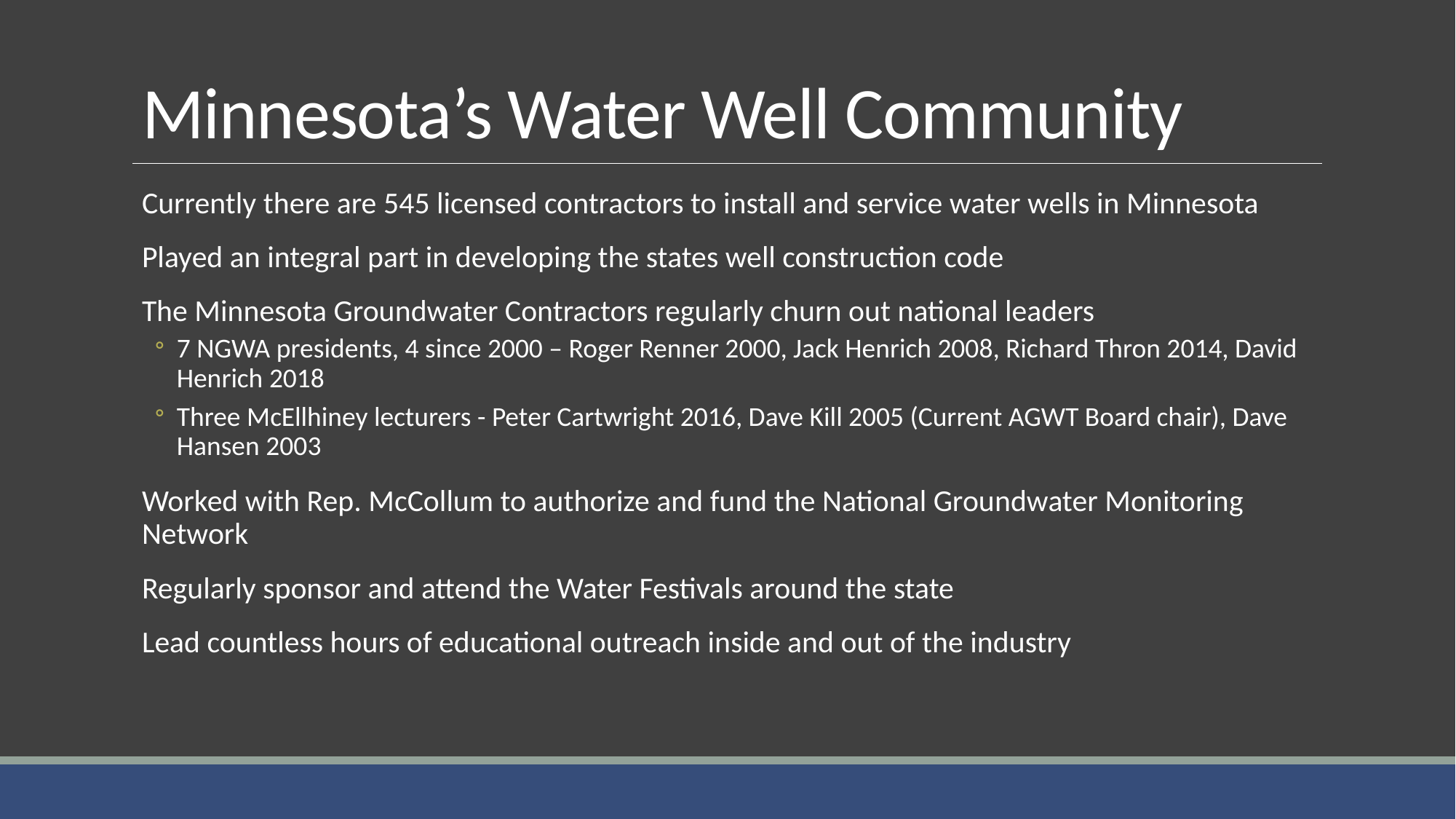

# Minnesota’s Water Well Community
Currently there are 545 licensed contractors to install and service water wells in Minnesota
Played an integral part in developing the states well construction code
The Minnesota Groundwater Contractors regularly churn out national leaders
7 NGWA presidents, 4 since 2000 – Roger Renner 2000, Jack Henrich 2008, Richard Thron 2014, David Henrich 2018
Three McEllhiney lecturers - Peter Cartwright 2016, Dave Kill 2005 (Current AGWT Board chair), Dave Hansen 2003
Worked with Rep. McCollum to authorize and fund the National Groundwater Monitoring Network
Regularly sponsor and attend the Water Festivals around the state
Lead countless hours of educational outreach inside and out of the industry